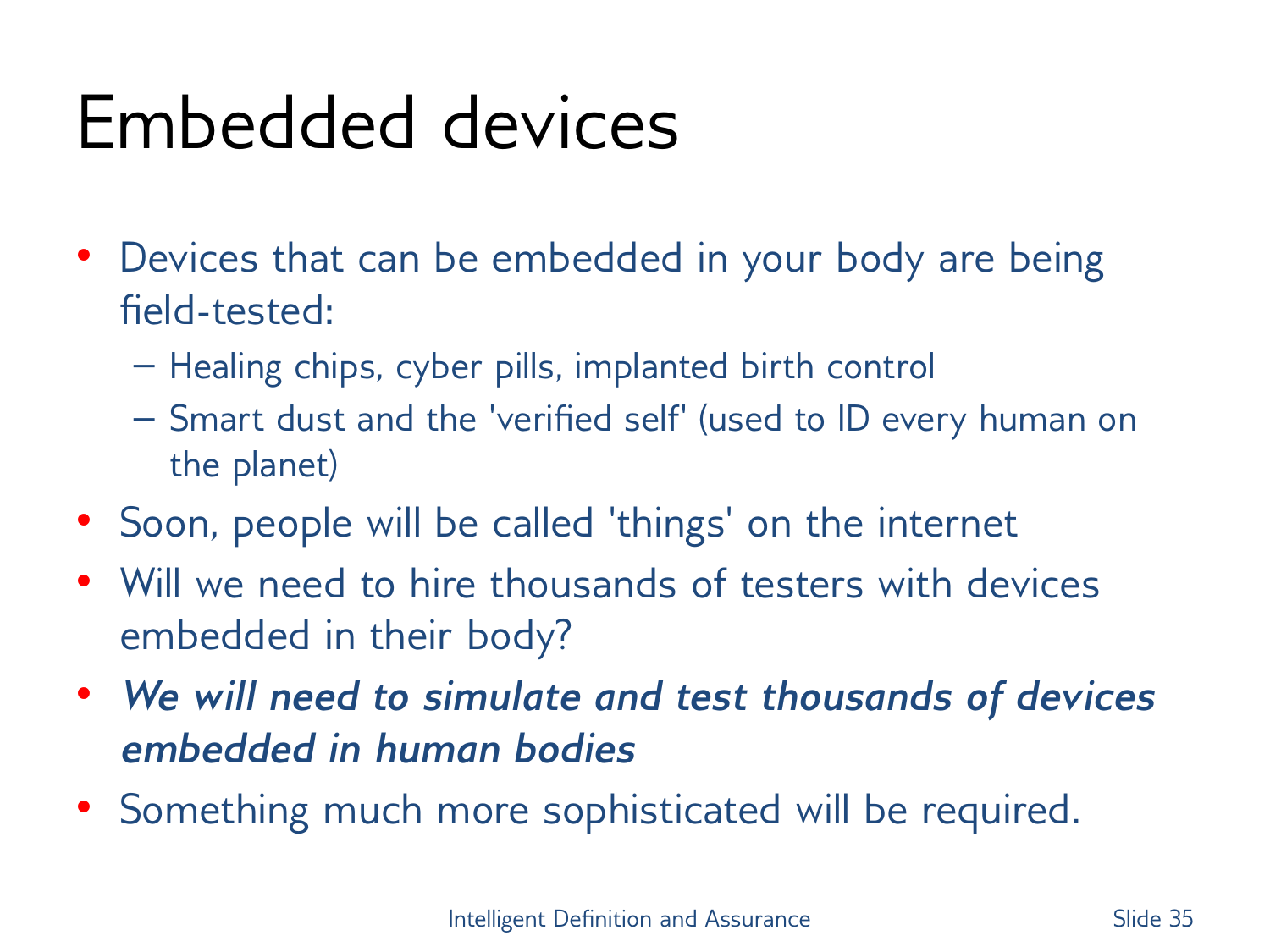

# Embedded devices
Devices that can be embedded in your body are being field-tested:
Healing chips, cyber pills, implanted birth control
Smart dust and the 'verified self' (used to ID every human on the planet)
Soon, people will be called 'things' on the internet
Will we need to hire thousands of testers with devices embedded in their body?
We will need to simulate and test thousands of devices embedded in human bodies
Something much more sophisticated will be required.
Intelligent Definition and Assurance
Slide 35